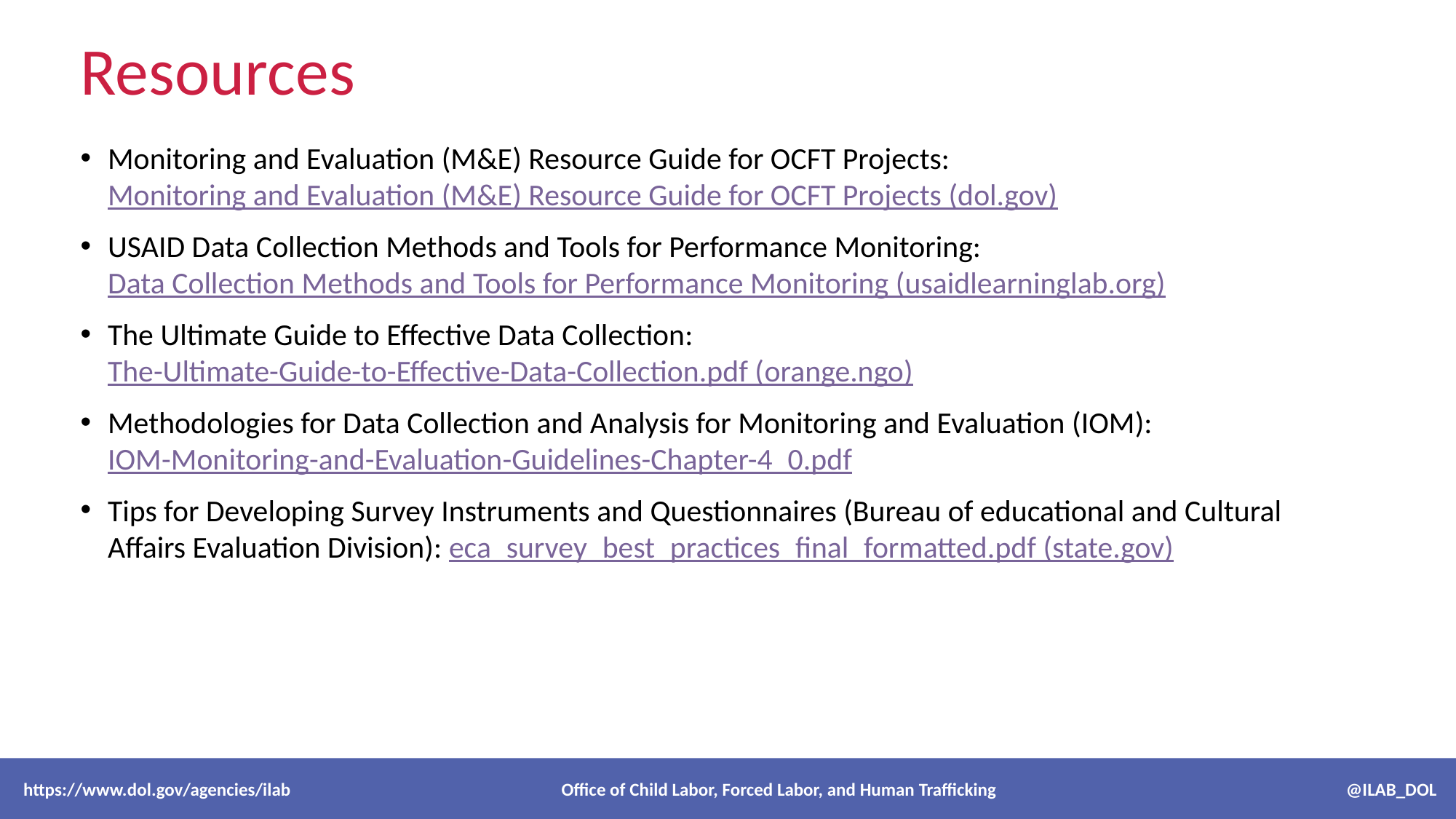

# Resources
Monitoring and Evaluation (M&E) Resource Guide for OCFT Projects: Monitoring and Evaluation (M&E) Resource Guide for OCFT Projects (dol.gov)
USAID Data Collection Methods and Tools for Performance Monitoring: Data Collection Methods and Tools for Performance Monitoring (usaidlearninglab.org)
The Ultimate Guide to Effective Data Collection: The-Ultimate-Guide-to-Effective-Data-Collection.pdf (orange.ngo)
Methodologies for Data Collection and Analysis for Monitoring and Evaluation (IOM): IOM-Monitoring-and-Evaluation-Guidelines-Chapter-4_0.pdf
Tips for Developing Survey Instruments and Questionnaires (Bureau of educational and Cultural Affairs Evaluation Division): eca_survey_best_practices_final_formatted.pdf (state.gov)

   https://www.dol.gov/agencies/ilab                                                                 Office of Child Labor, Forced Labor, and Human Trafficking                                                                                    @ILAB_DOL